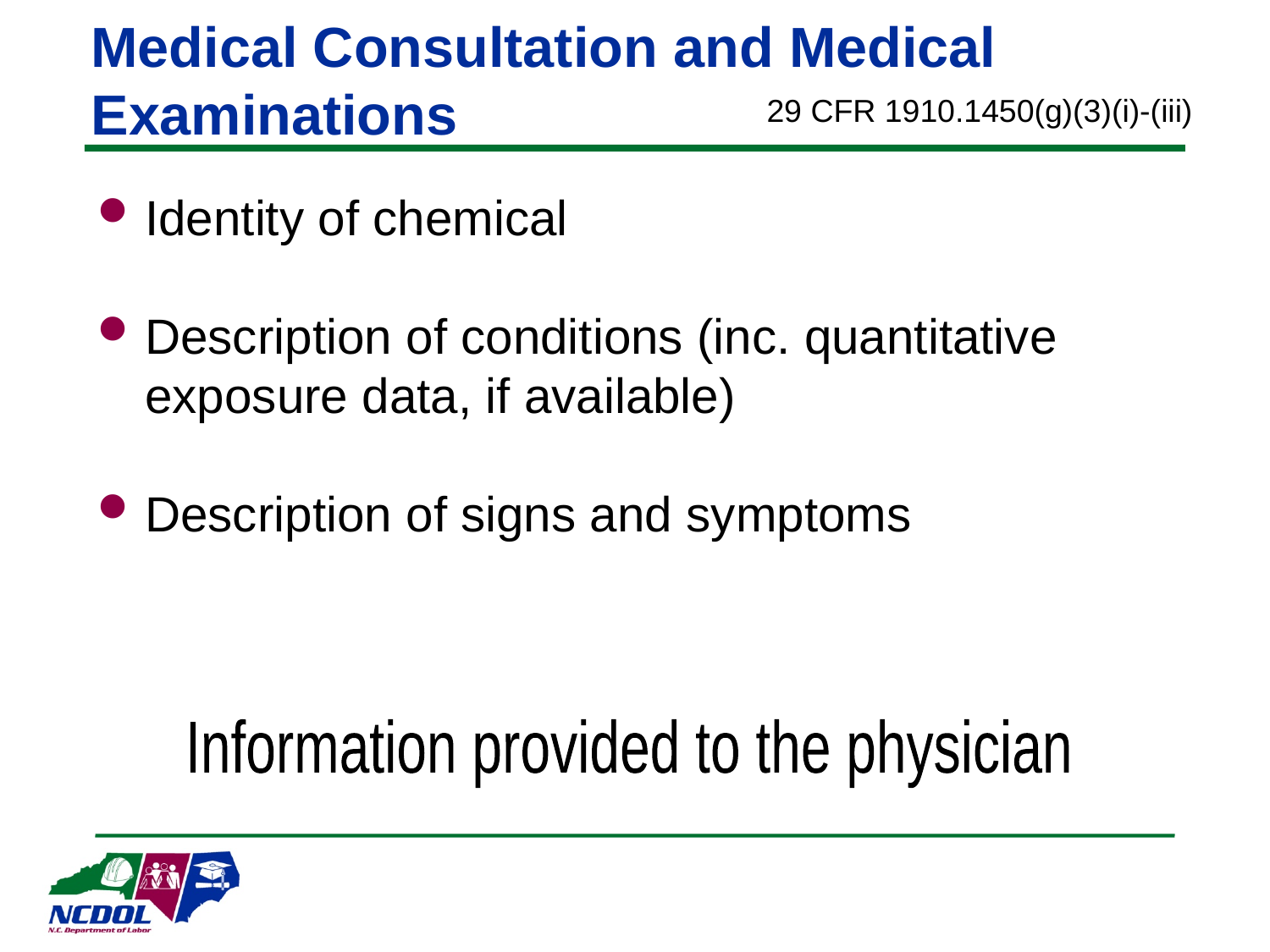

# Medical Consultation and Medical Examinations
29 CFR 1910.1450(g)(3)(i)-(iii)
Identity of chemical

Description of conditions (inc. quantitative exposure data, if available)

Description of signs and symptoms
Information provided to the physician